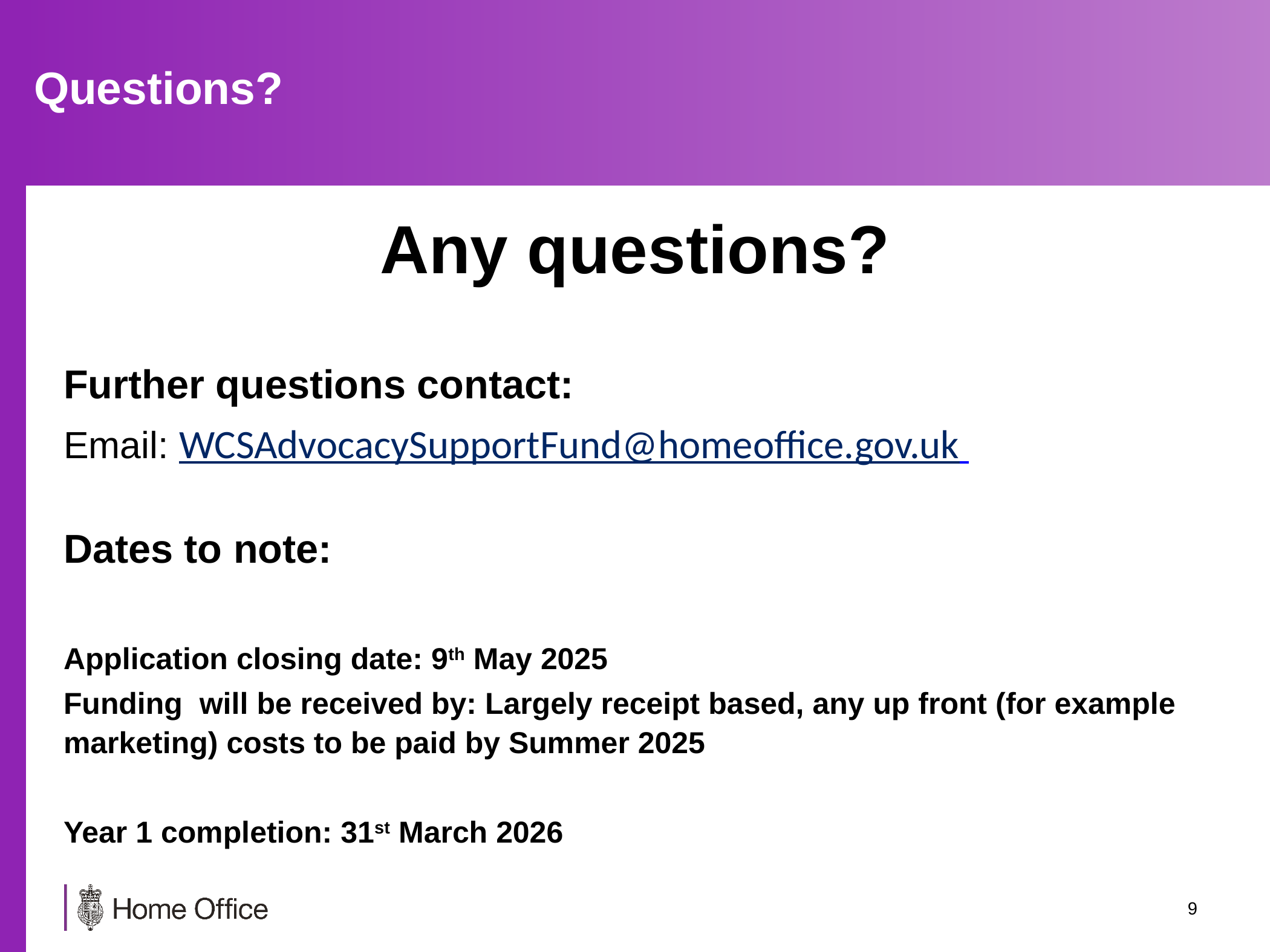

# Questions?
Any questions?

Further questions contact:
Email: WCSAdvocacySupportFund@homeoffice.gov.uk

Dates to note:

Application closing date: 9th May 2025
Funding  will be received by: Largely receipt based, any up front (for example marketing) costs to be paid by Summer 2025

Year 1 completion: 31st March 2026

9